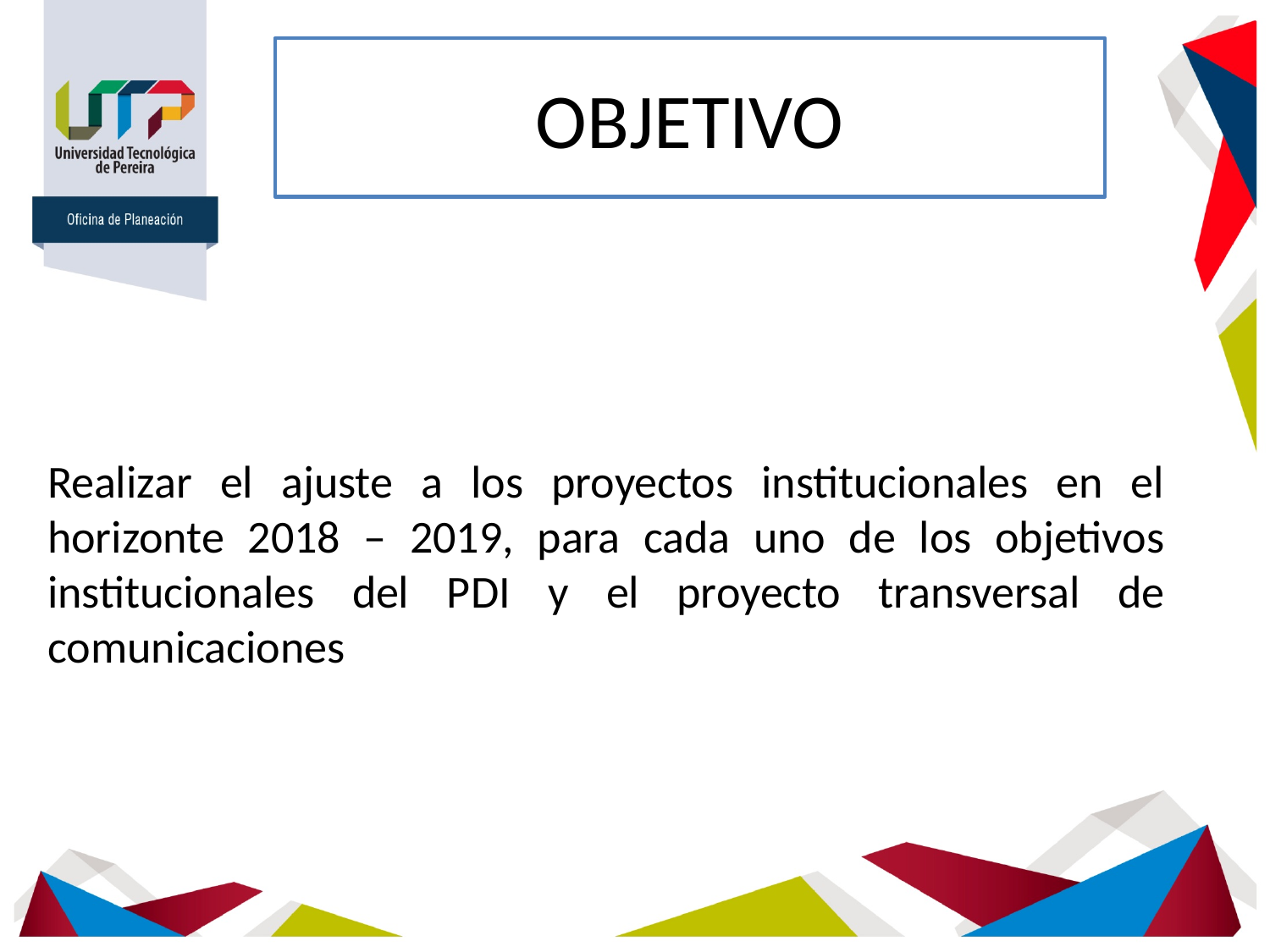

# OBJETIVO
Realizar el ajuste a los proyectos institucionales en el horizonte 2018 – 2019, para cada uno de los objetivos institucionales del PDI y el proyecto transversal de comunicaciones